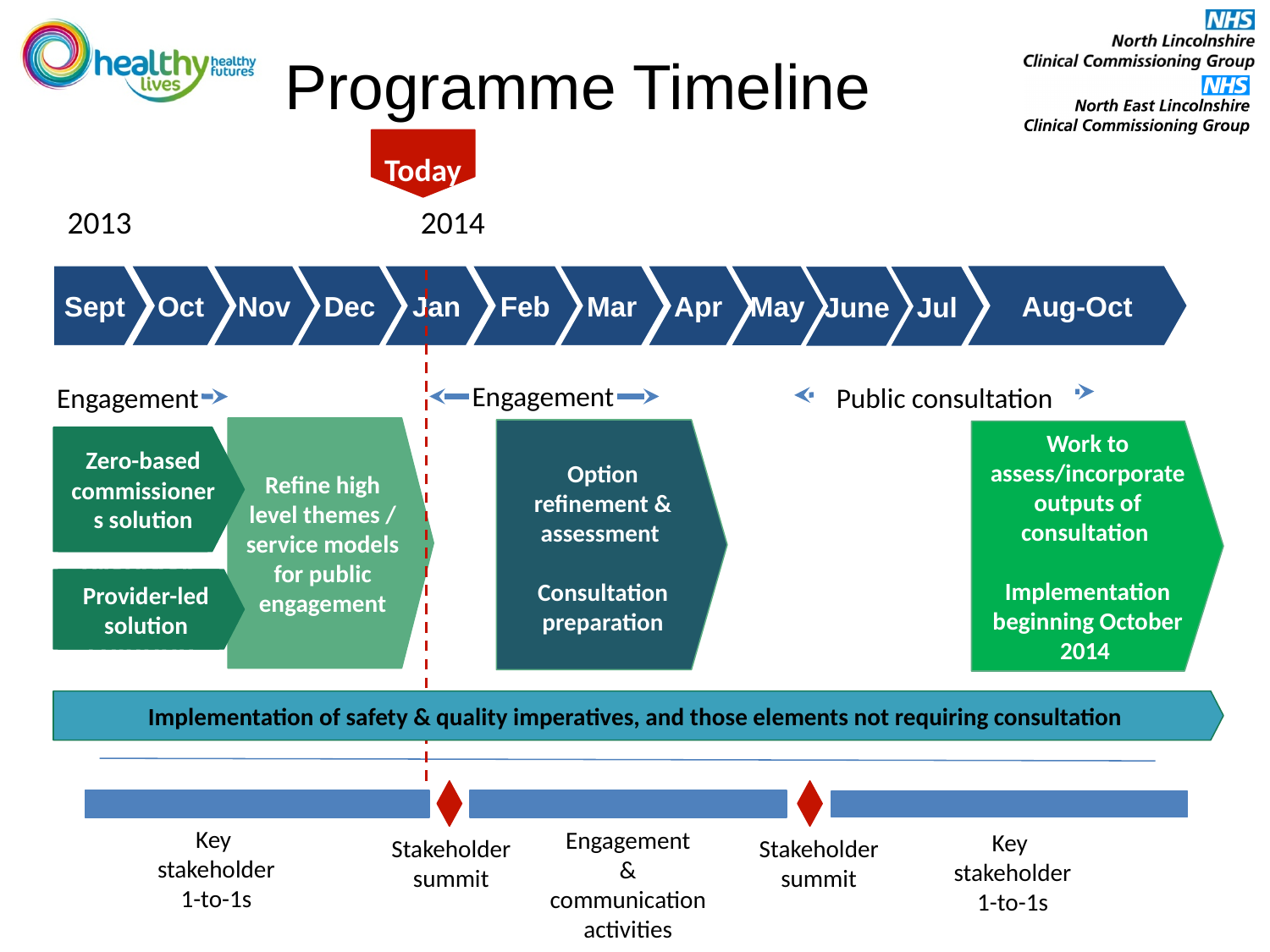

# Programme Timeline
Today
2013
2014
Aug-Oct
Oct
Nov
Dec
Jan
Feb
Mar
Apr
Sept
May
June
Jul
Engagement
Public consultation
Engagement
Refine high level themes / service models for public engagement

Option refinement & assessment

Consultation preparation

Work to assess/incorporate outputs of consultation

Implementation beginning October 2014
Zero-based commissioners solution
Zero-based commissioners solution
Provider-led solution
Provider-led solution
Implementation of safety & quality imperatives, and those elements not requiring consultation

Key
stakeholder
1-to-1s
Engagement
& communication
activities
Key
stakeholder
1-to-1s
Stakeholder summit
Stakeholder summit